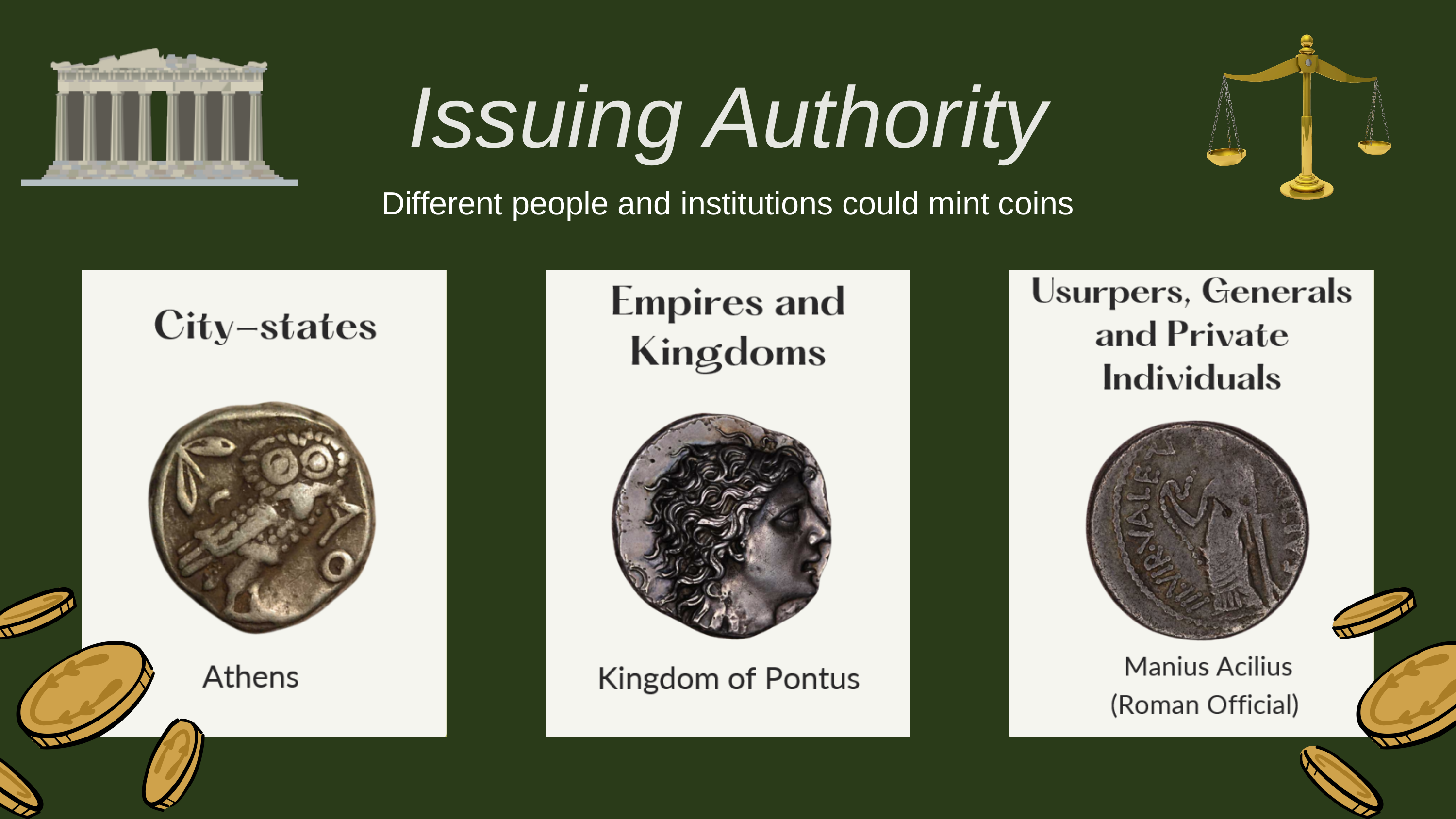

Issuing Authority
Different people and institutions could mint coins​